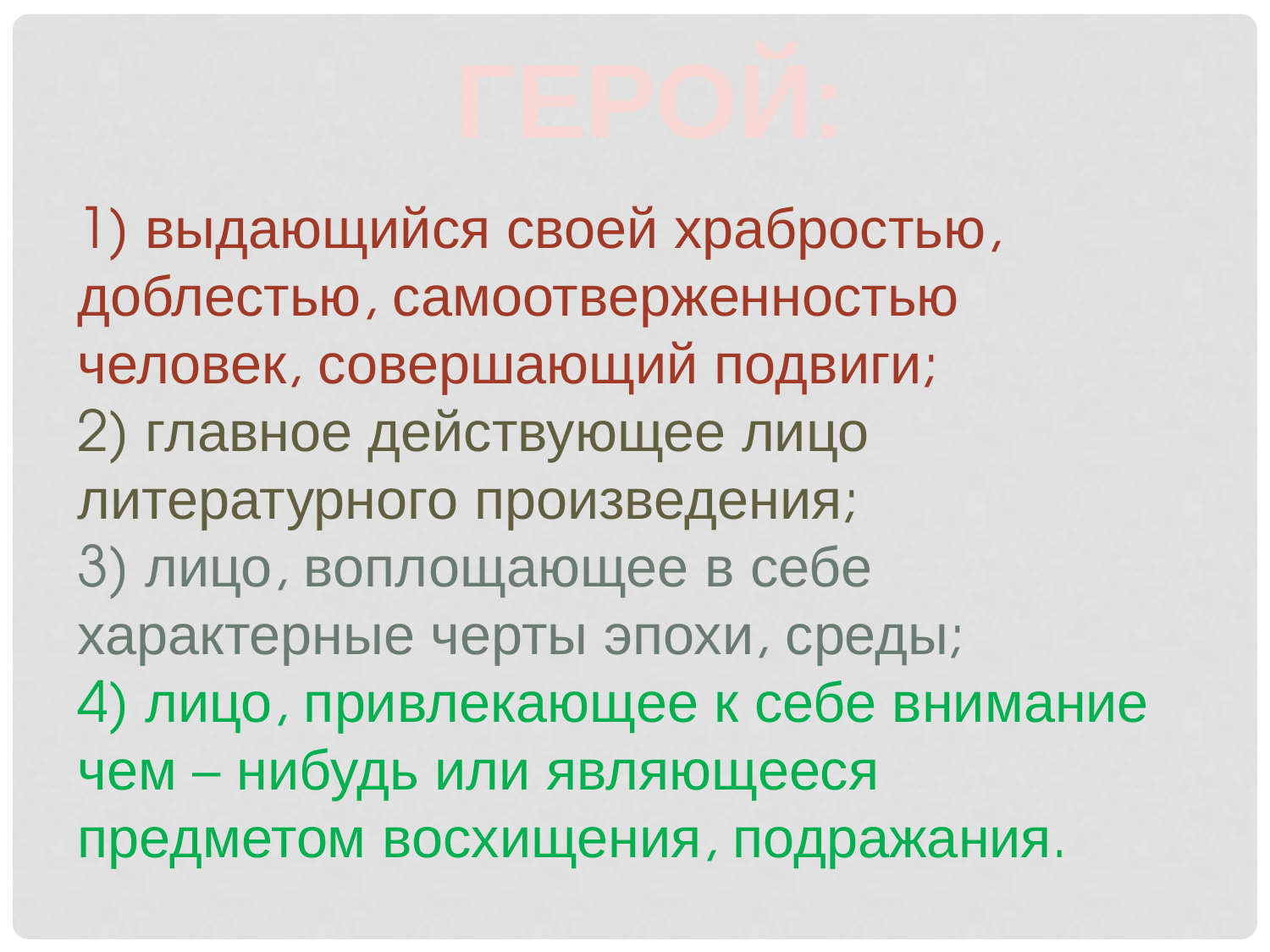

ГЕРОЙ:
1) выдающийся своей храбростью, доблестью, самоотверженностью человек, совершающий подвиги;
2) главное действующее лицо литературного произведения;
3) лицо, воплощающее в себе характерные черты эпохи, среды;
4) лицо, привлекающее к себе внимание чем – нибудь или являющееся предметом восхищения, подражания.